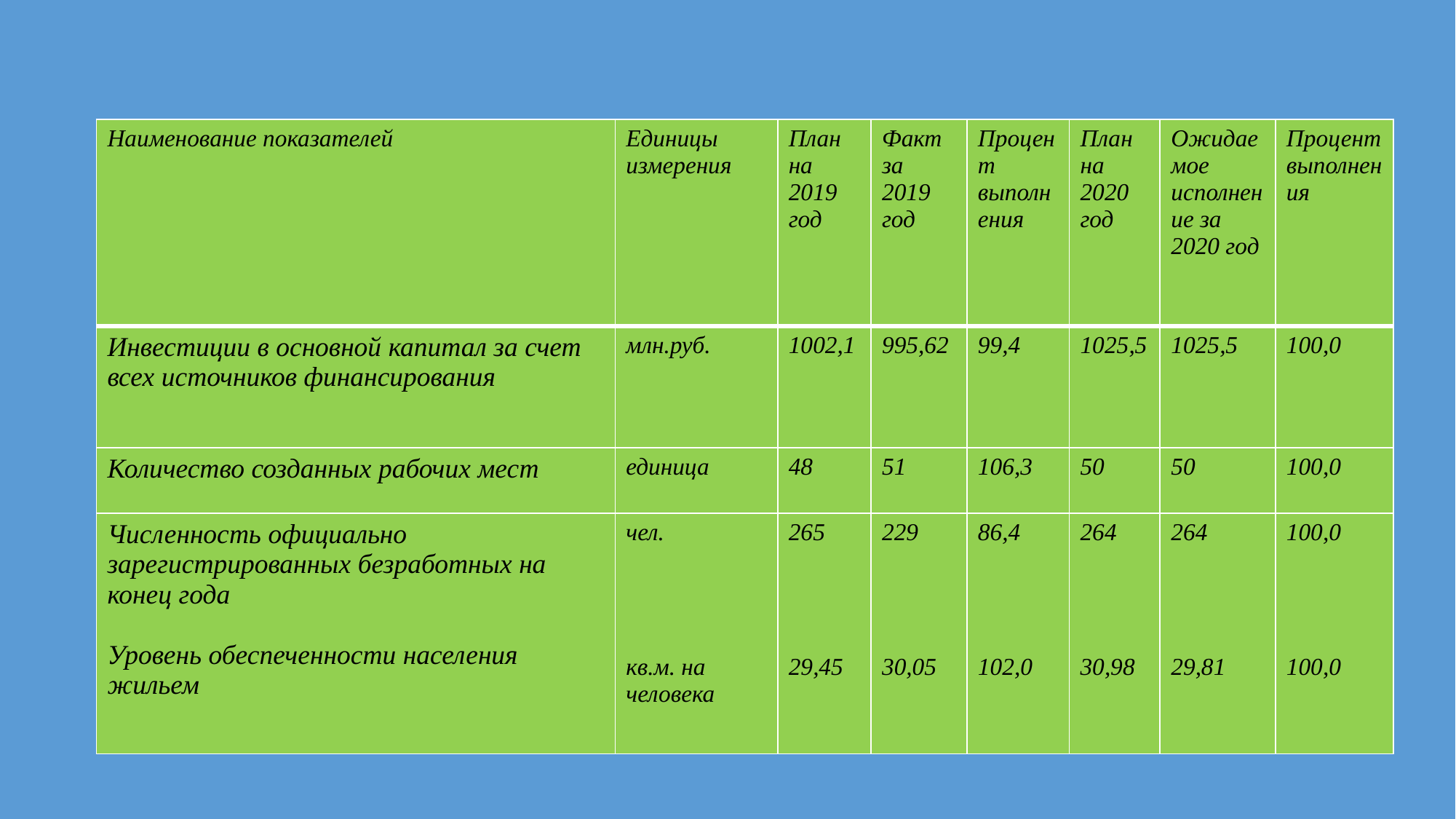

| Наименование показателей | Единицы измерения | План на 2019 год | Факт за 2019 год | Процент выполнения | План на 2020 год | Ожидаемое исполнение за 2020 год | Процент выполнения |
| --- | --- | --- | --- | --- | --- | --- | --- |
| Инвестиции в основной капитал за счет всех источников финансирования | млн.руб. | 1002,1 | 995,62 | 99,4 | 1025,5 | 1025,5 | 100,0 |
| Количество созданных рабочих мест | единица | 48 | 51 | 106,3 | 50 | 50 | 100,0 |
| Численность официально зарегистрированных безработных на конец года Уровень обеспеченности населения жильем | чел. кв.м. на человека | 265 29,45 | 229 30,05 | 86,4 102,0 | 264 30,98 | 264 29,81 | 100,0 100,0 |